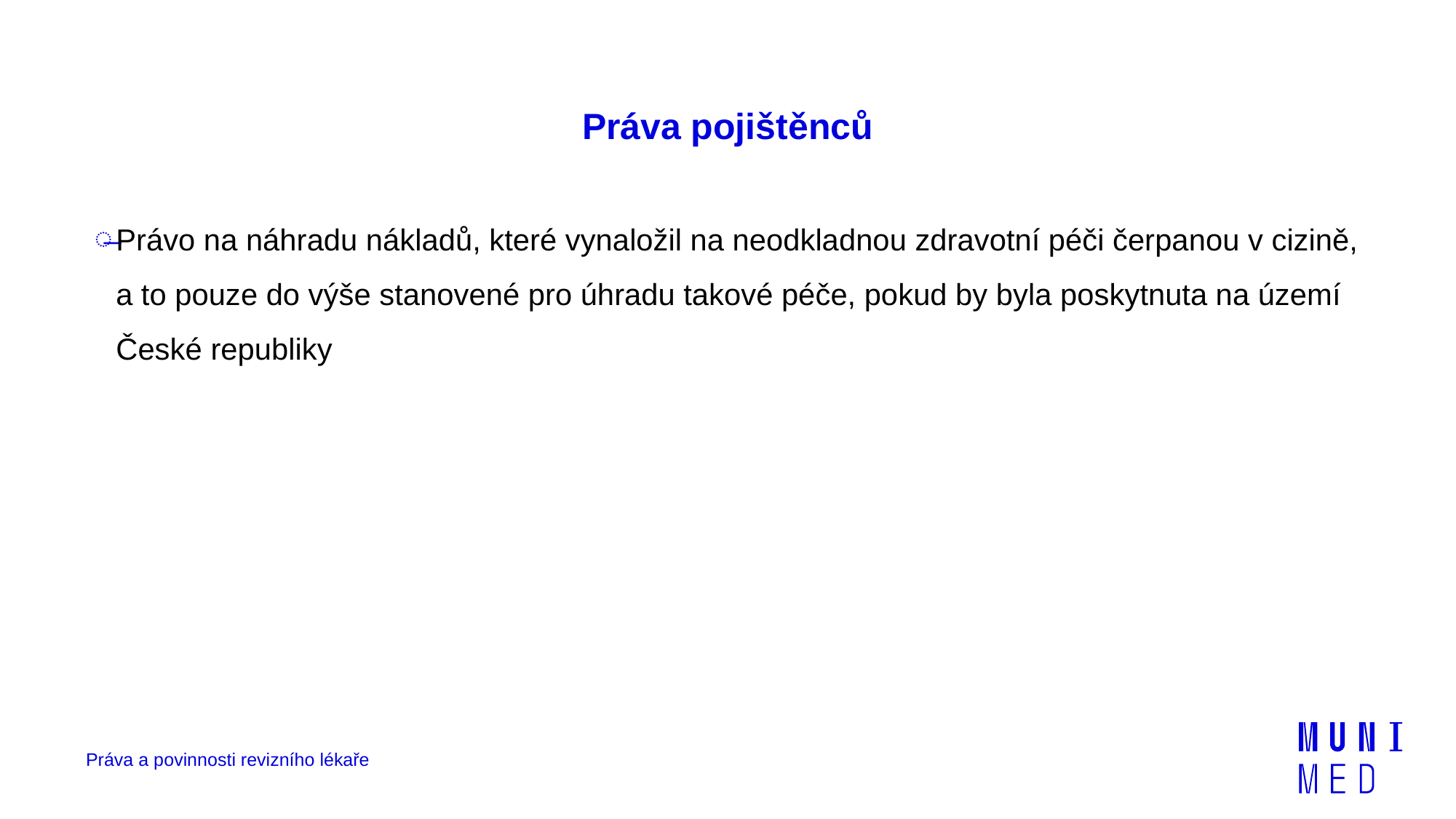

# Práva pojištěnců
Právo na náhradu nákladů, které vynaložil na neodkladnou zdravotní péči čerpanou v cizině, a to pouze do výše stanovené pro úhradu takové péče, pokud by byla poskytnuta na území České republiky
Práva a povinnosti revizního lékaře